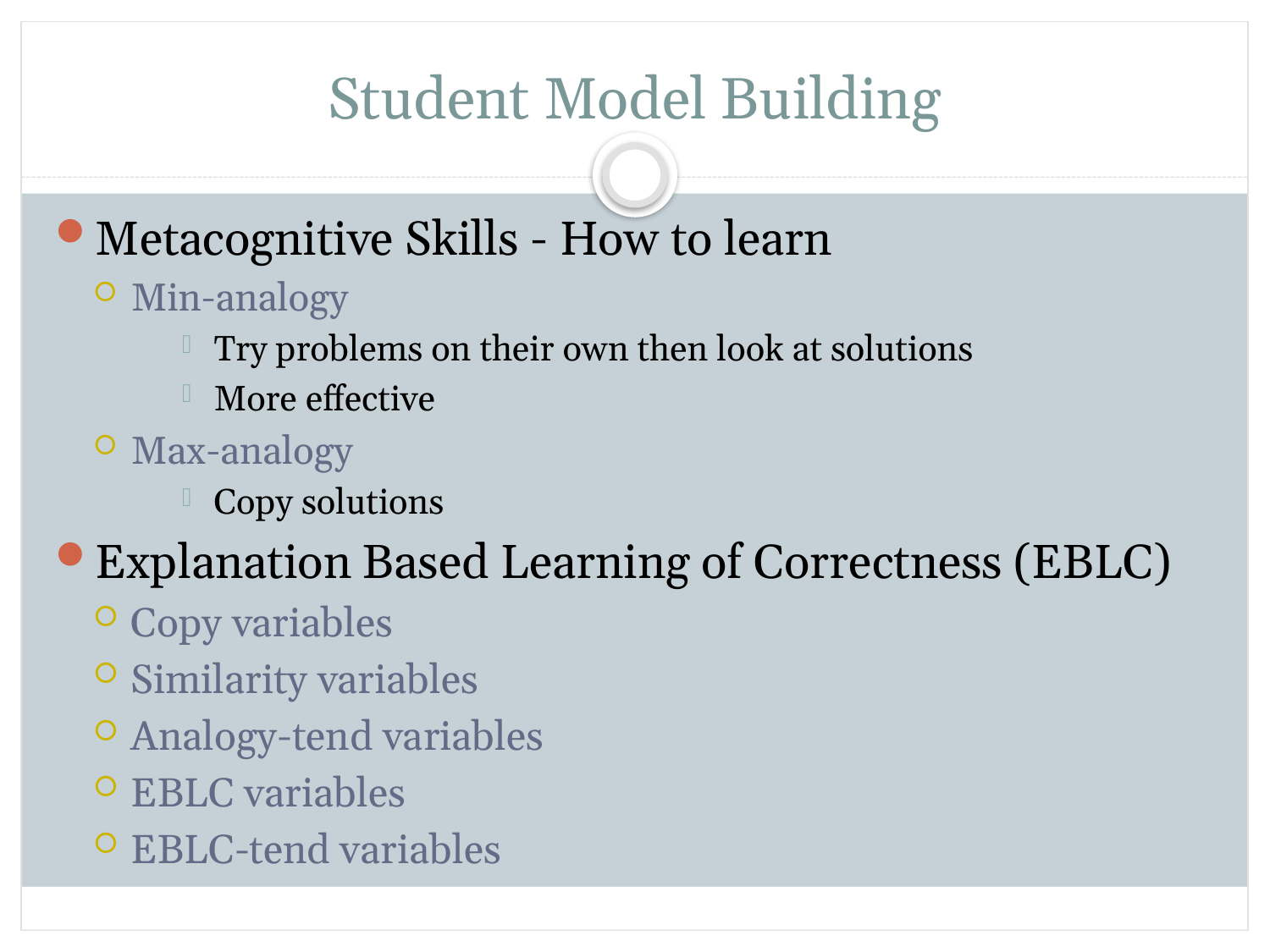

Student Model Building
Metacognitive Skills - How to learn
Min-analogy
Try problems on their own then look at solutions
More effective
Max-analogy
Copy solutions
Explanation Based Learning of Correctness (EBLC)
Copy variables
Similarity variables
Analogy-tend variables
EBLC variables
EBLC-tend variables